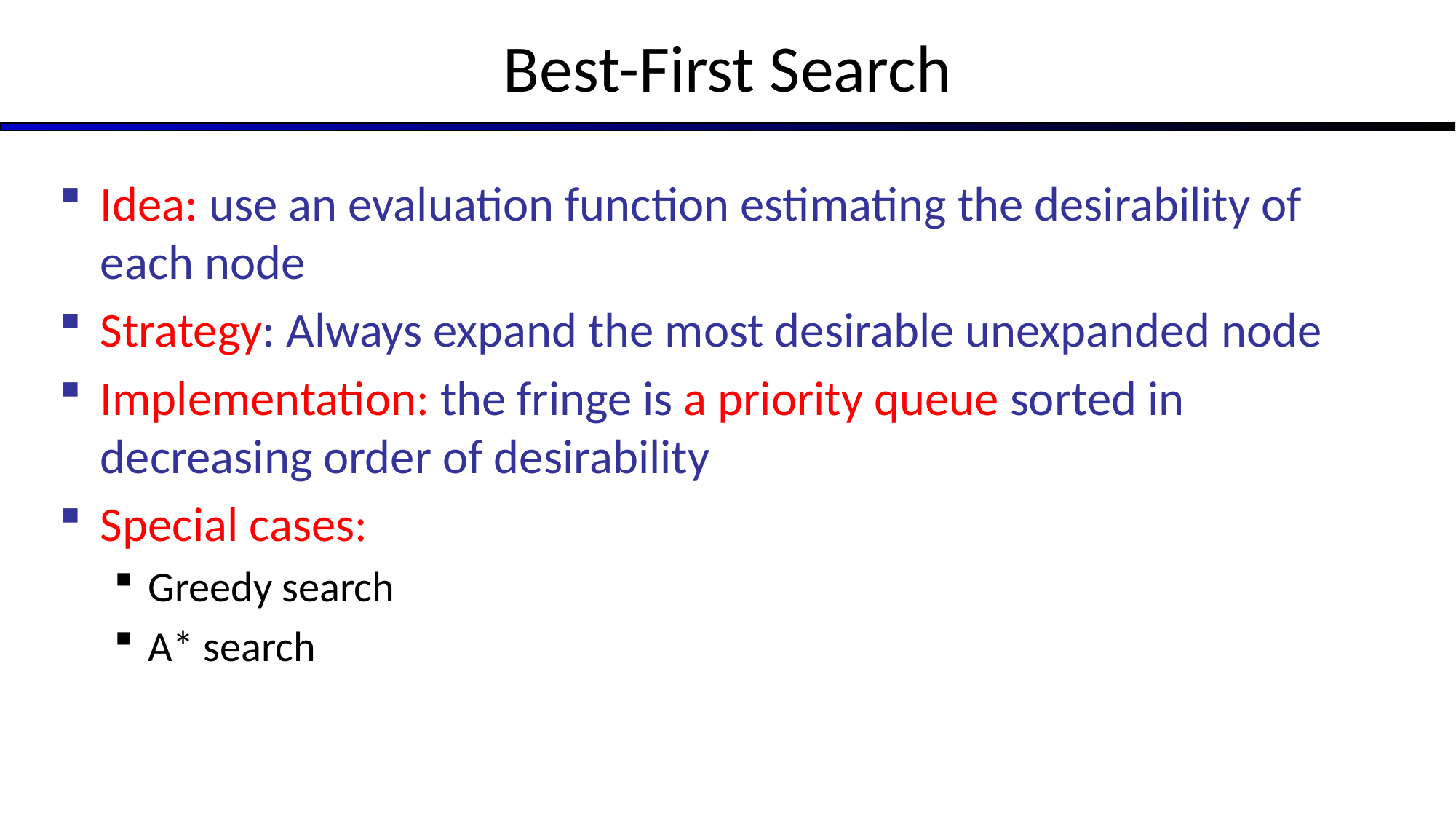

# Best-First Search
Idea: use an evaluation function estimating the desirability of each node
Strategy: Always expand the most desirable unexpanded node
Implementation: the fringe is a priority queue sorted in decreasing order of desirability
Special cases:
Greedy search
A* search